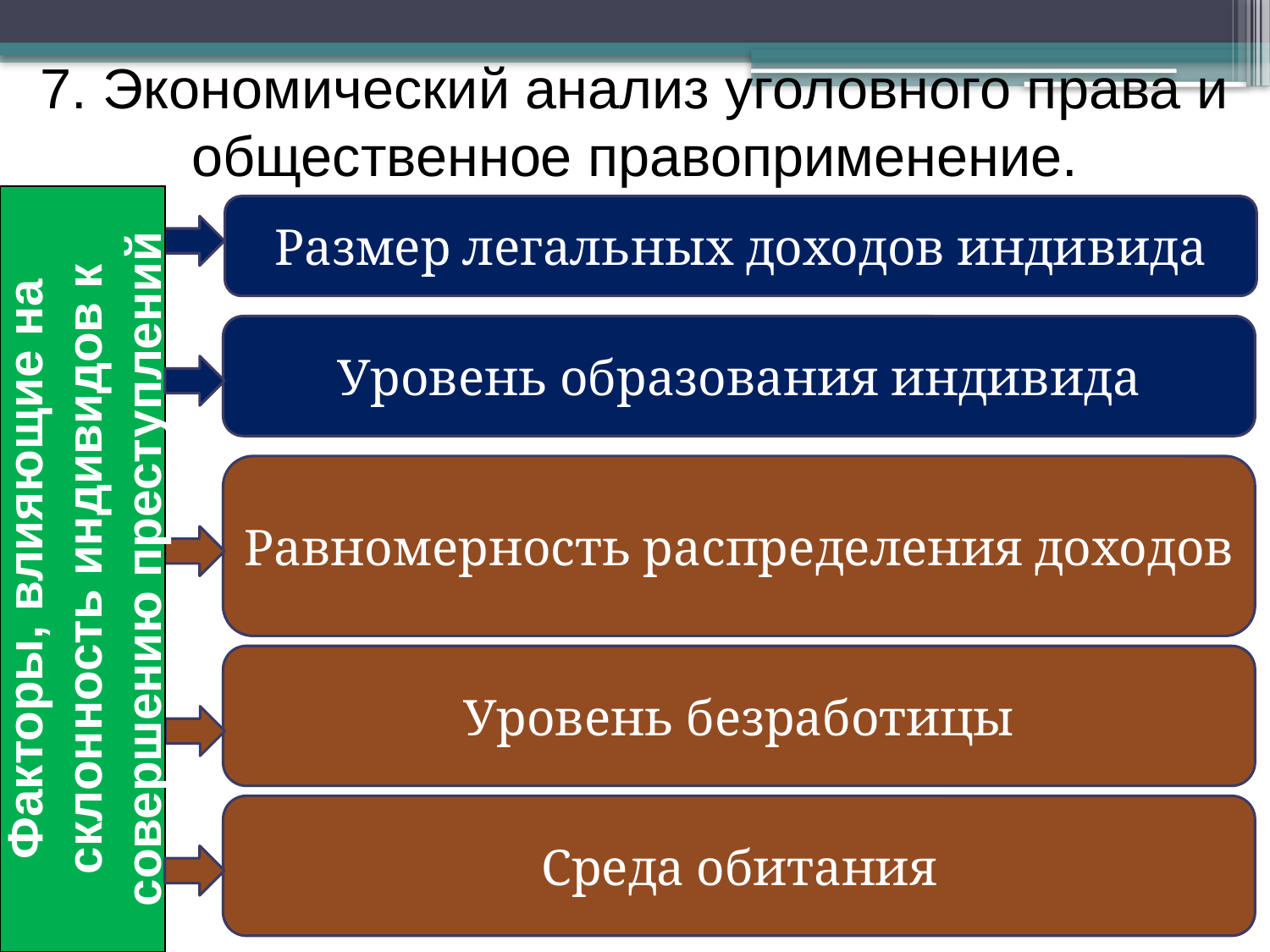

7. Экономический анализ уголовного права и общественное правоприменение.
Факторы, влияющие на склонность индивидов к совершению преступлений
Размер легальных доходов индивида

Уровень образования индивида

Равномерность распределения доходов

Уровень безработицы

Среда обитания